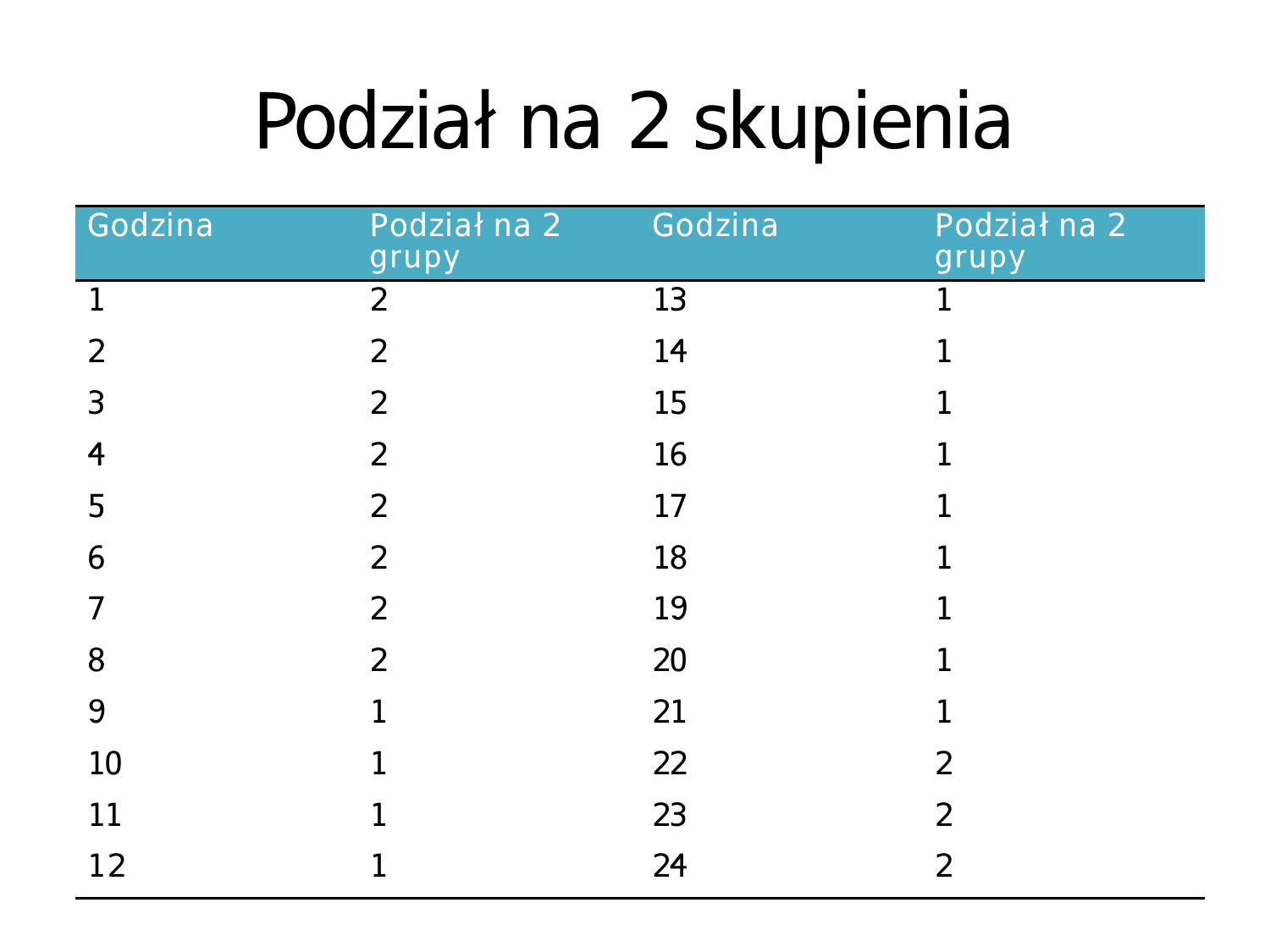

# Podział na 2 skupienia
| Godzina | Podział na 2 grupy | Godzina | Podział na 2 grupy |
| --- | --- | --- | --- |
| 1 | 2 | 13 | 1 |
| 2 | 2 | 14 | 1 |
| 3 | 2 | 15 | 1 |
| 4 | 2 | 16 | 1 |
| 5 | 2 | 17 | 1 |
| 6 | 2 | 18 | 1 |
| 7 | 2 | 19 | 1 |
| 8 | 2 | 20 | 1 |
| 9 | 1 | 21 | 1 |
| 10 | 1 | 22 | 2 |
| 11 | 1 | 23 | 2 |
| 12 | 1 | 24 | 2 |